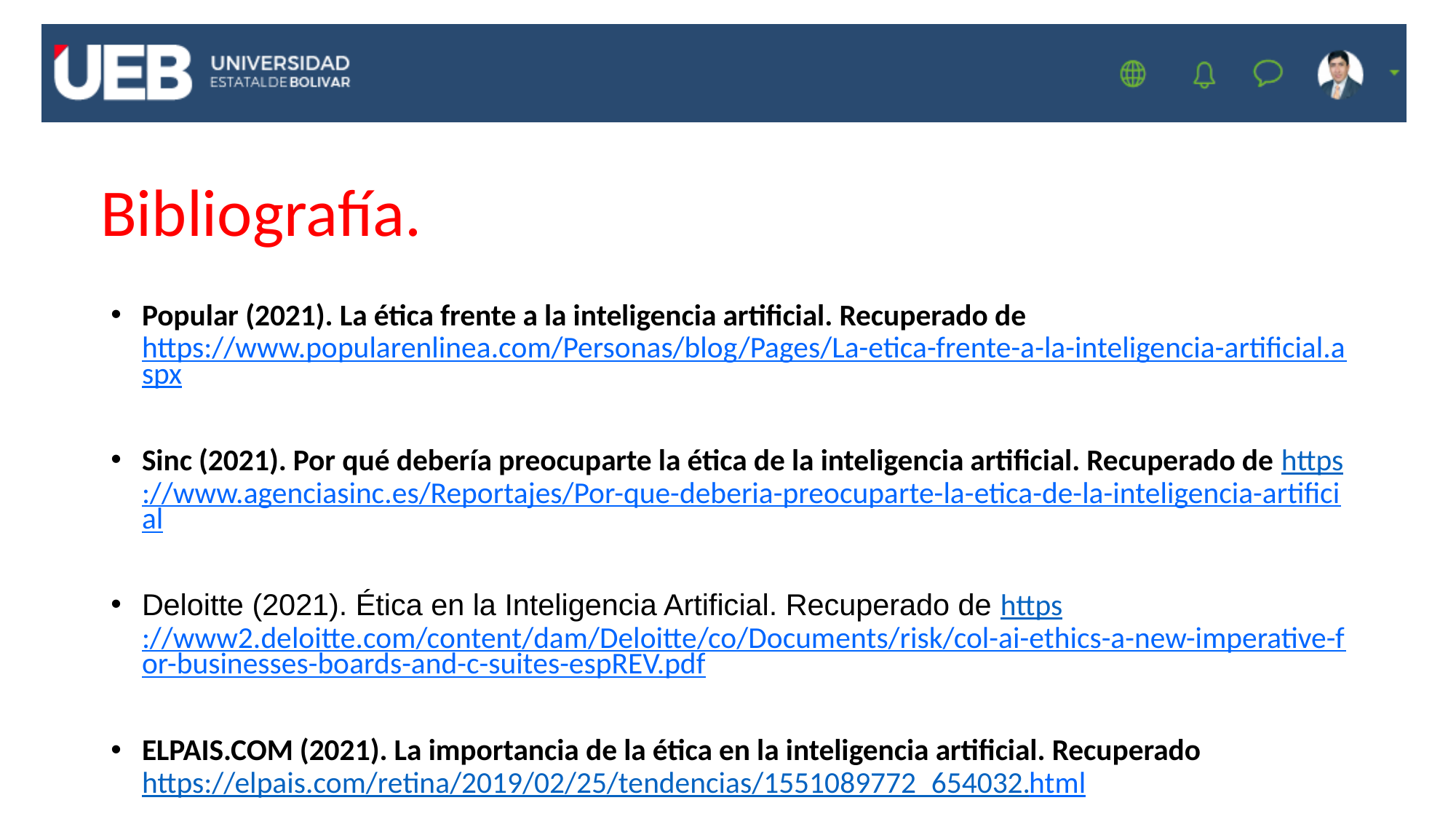

# Bibliografía.
Popular (2021). La ética frente a la inteligencia artificial. Recuperado de https://www.popularenlinea.com/Personas/blog/Pages/La-etica-frente-a-la-inteligencia-artificial.aspx

Sinc (2021). Por qué debería preocuparte la ética de la inteligencia artificial. Recuperado de https://www.agenciasinc.es/Reportajes/Por-que-deberia-preocuparte-la-etica-de-la-inteligencia-artificial

Deloitte (2021). Ética en la Inteligencia Artificial. Recuperado de https://www2.deloitte.com/content/dam/Deloitte/co/Documents/risk/col-ai-ethics-a-new-imperative-for-businesses-boards-and-c-suites-espREV.pdf

ELPAIS.COM (2021). La importancia de la ética en la inteligencia artificial. Recuperado https://elpais.com/retina/2019/02/25/tendencias/1551089772_654032.html